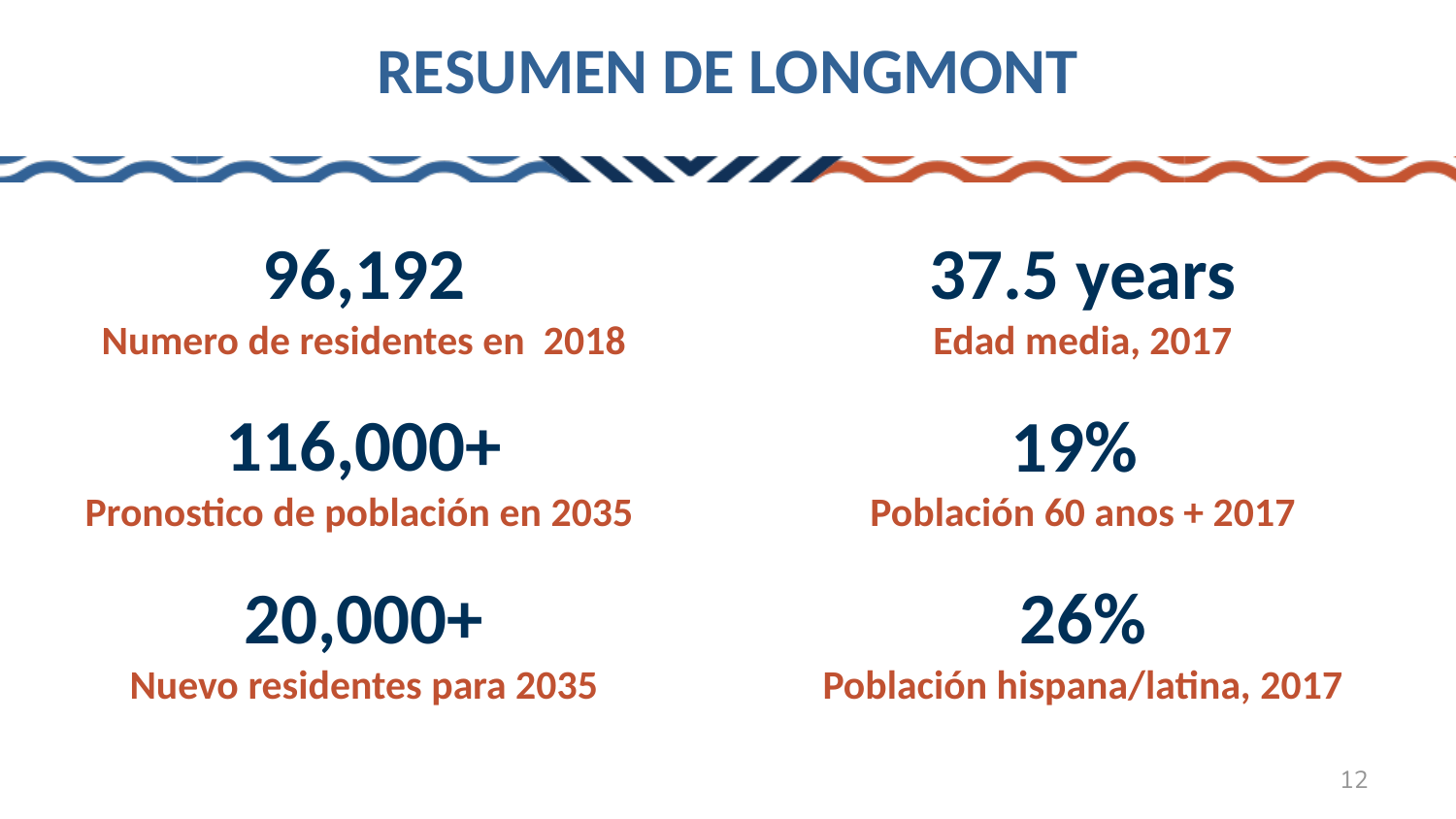

# RESUMEN DE LONGMONT
96,192
Numero de residentes en  2018

116,000+
Pronostico de población en 2035

20,000+
Nuevo residentes para 2035
37.5 years
Edad media, 2017
19%
Población 60 anos + 2017
26%
Población hispana/latina, 2017
12